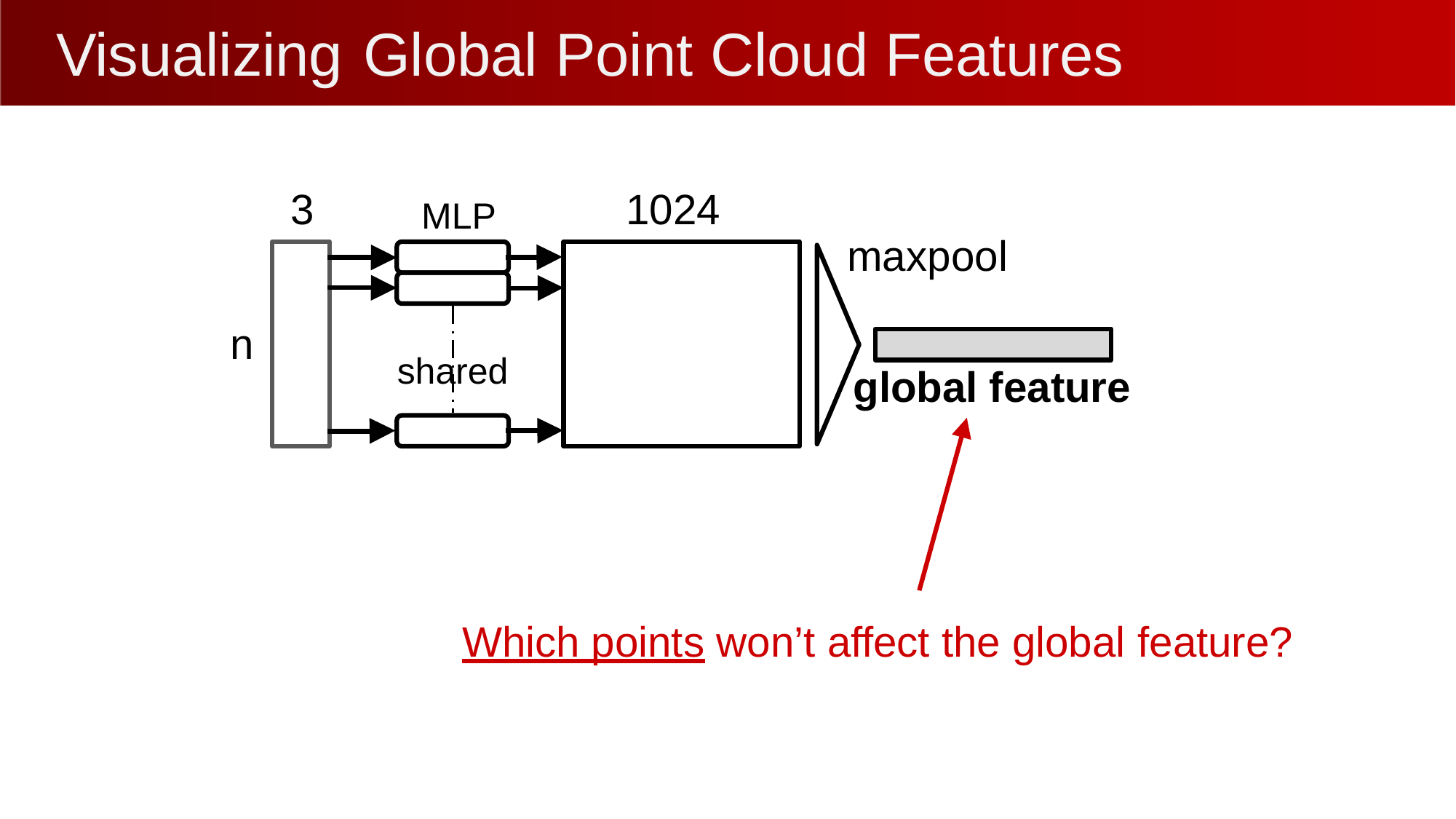

# Visualizing	Global	Point Cloud Features
3
1024
MLP
maxpool

n

shared
global feature

Which points won’t affect the global feature?